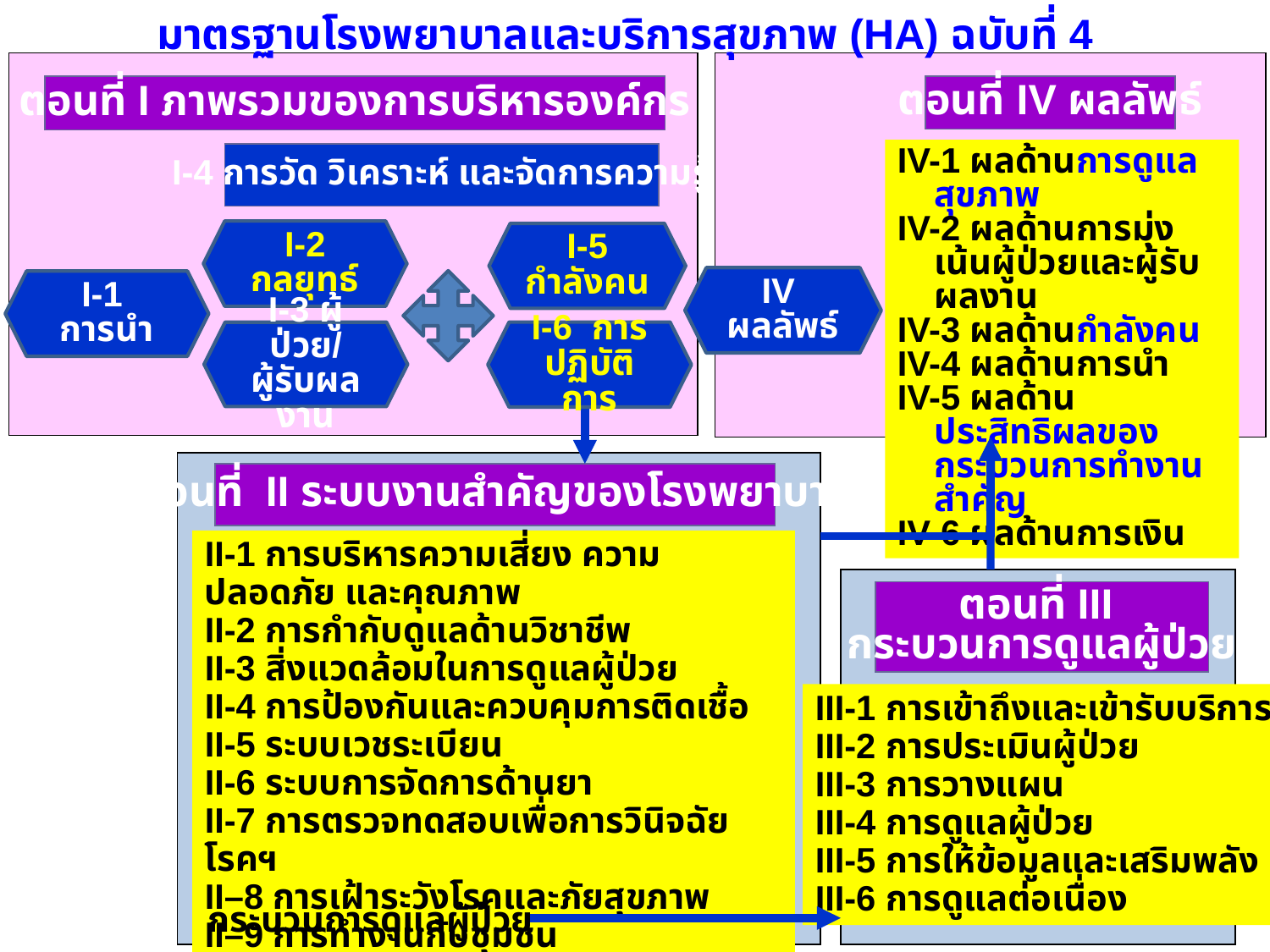

มาตรฐานโรงพยาบาลและบริการสุขภาพ (HA) ฉบับที่ 4

ตอนที่ I ภาพรวมของการบริหารองค์กร
ตอนที่ IV ผลลัพธ์
IV-1 ผลด้านการดูแลสุขภาพ
IV-2 ผลด้านการมุ่งเน้นผู้ป่วยและผู้รับผลงาน
IV-3 ผลด้านกำลังคน
IV-4 ผลด้านการนำ
IV-5 ผลด้านประสิทธิผลของกระบวนการทำงานสำคัญ
IV-6 ผลด้านการเงิน
I-4 การวัด วิเคราะห์ และจัดการความรู้
I-2
กลยุทธ์
I-5
กำลังคน
IV
ผลลัพธ์

I-1
การนำ
I-3 ผู้ป่วย/ ผู้รับผลงาน
I-6  การปฏิบัติการ

ตอนที่  II ระบบงานสำคัญของโรงพยาบาล
II-1 การบริหารความเสี่ยง ความปลอดภัย และคุณภาพ
II-2 การกำกับดูแลด้านวิชาชีพ
II-3 สิ่งแวดล้อมในการดูแลผู้ป่วย
II-4 การป้องกันและควบคุมการติดเชื้อ
II-5 ระบบเวชระเบียน
II-6 ระบบการจัดการด้านยา
II-7 การตรวจทดสอบเพื่อการวินิจฉัยโรคฯ
II–8 การเฝ้าระวังโรคและภัยสุขภาพ
II–9 การทำงานกับชุมชน

ตอนที่ III
กระบวนการดูแลผู้ป่วย
III-1 การเข้าถึงและเข้ารับบริการ
III-2 การประเมินผู้ป่วย
III-3 การวางแผน
III-4 การดูแลผู้ป่วย
III-5 การให้ข้อมูลและเสริมพลัง
III-6 การดูแลต่อเนื่อง
 กระบวนการดูแลผู้ป่วย